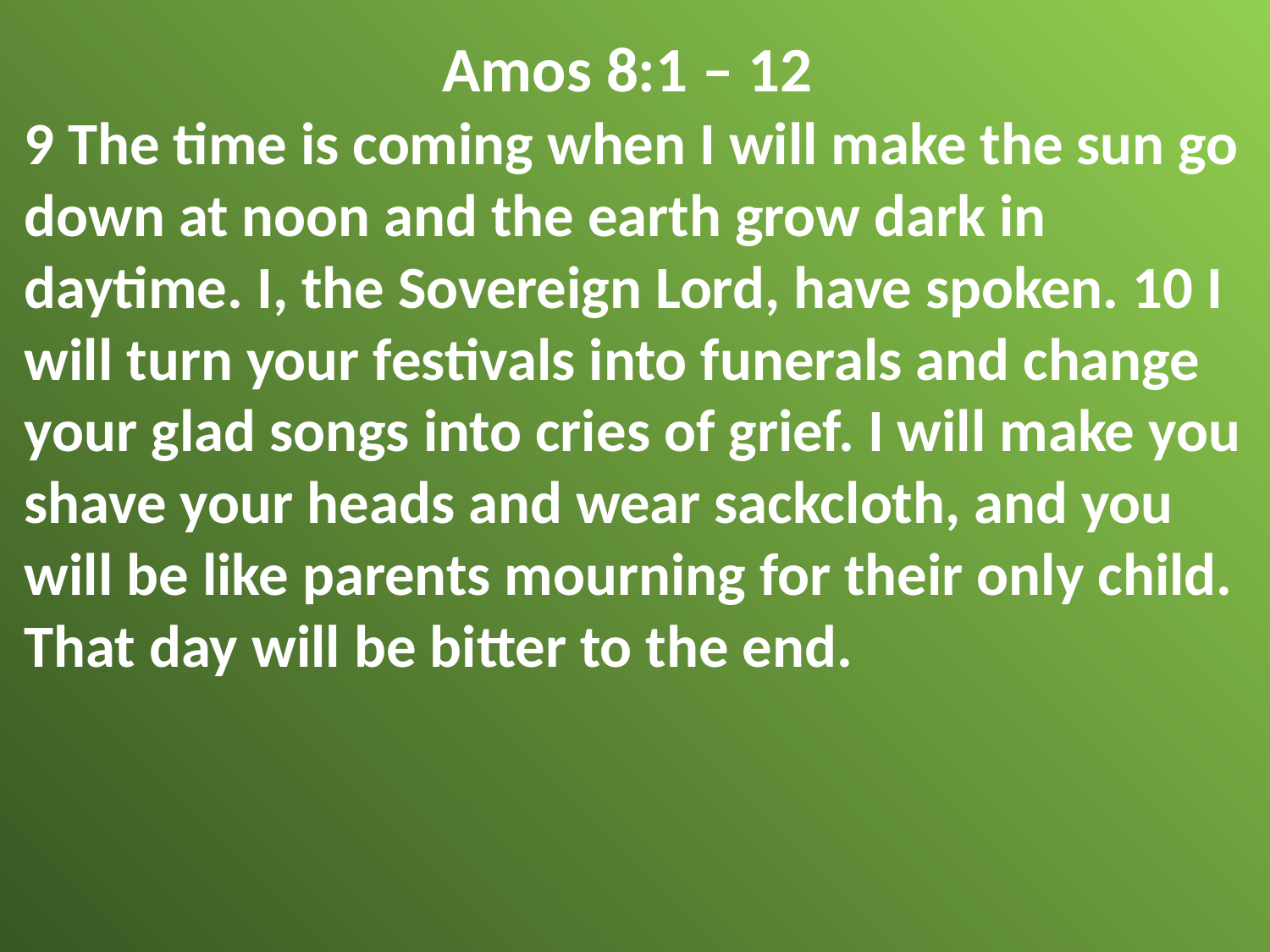

Amos 8:1 – 12
9 The time is coming when I will make the sun go down at noon and the earth grow dark in daytime. I, the Sovereign Lord, have spoken. 10 I will turn your festivals into funerals and change your glad songs into cries of grief. I will make you shave your heads and wear sackcloth, and you will be like parents mourning for their only child. That day will be bitter to the end.